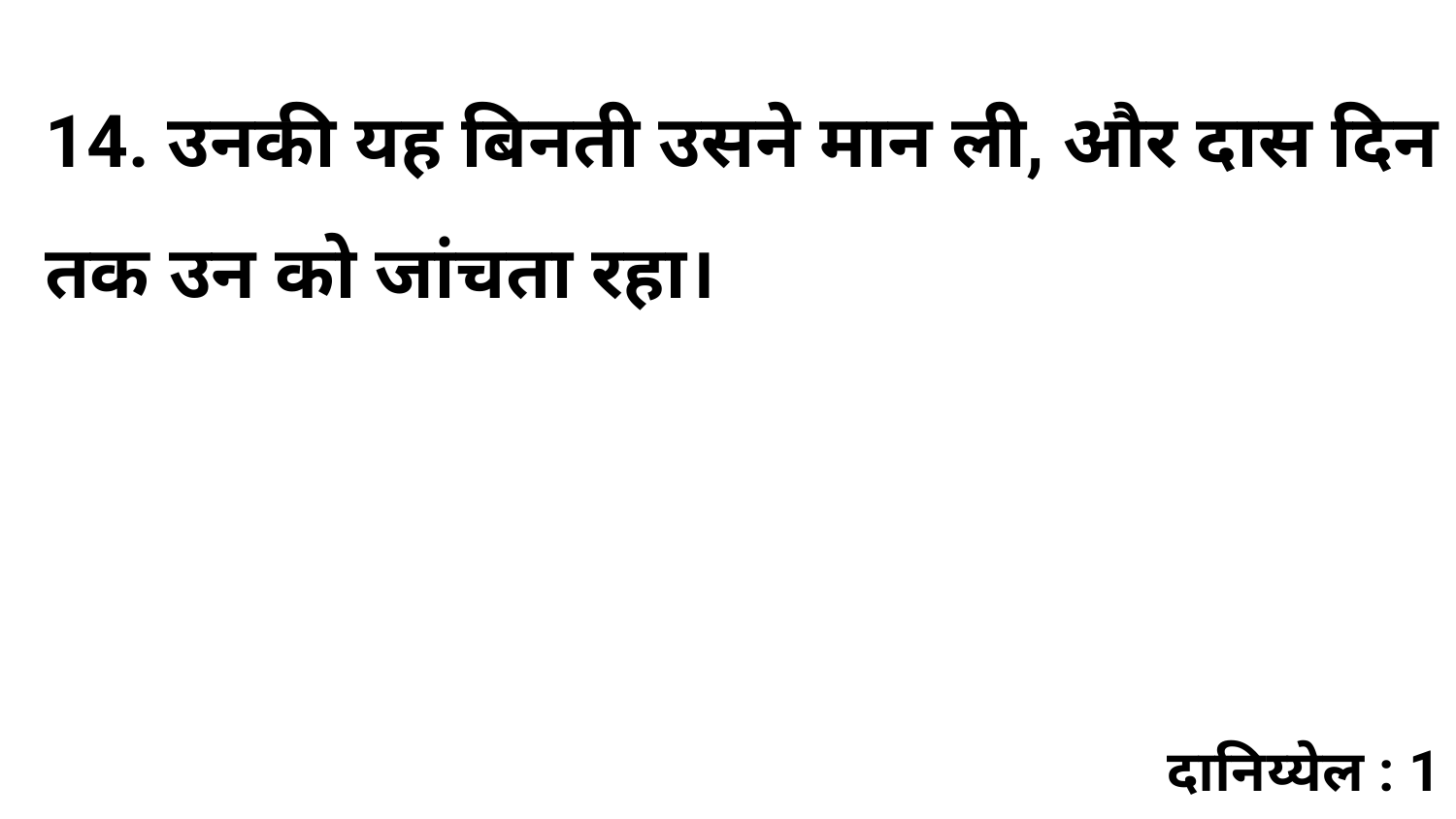

14. उनकी यह बिनती उसने मान ली, और दास दिन तक उन को जांचता रहा।
दानिय्येल : 1